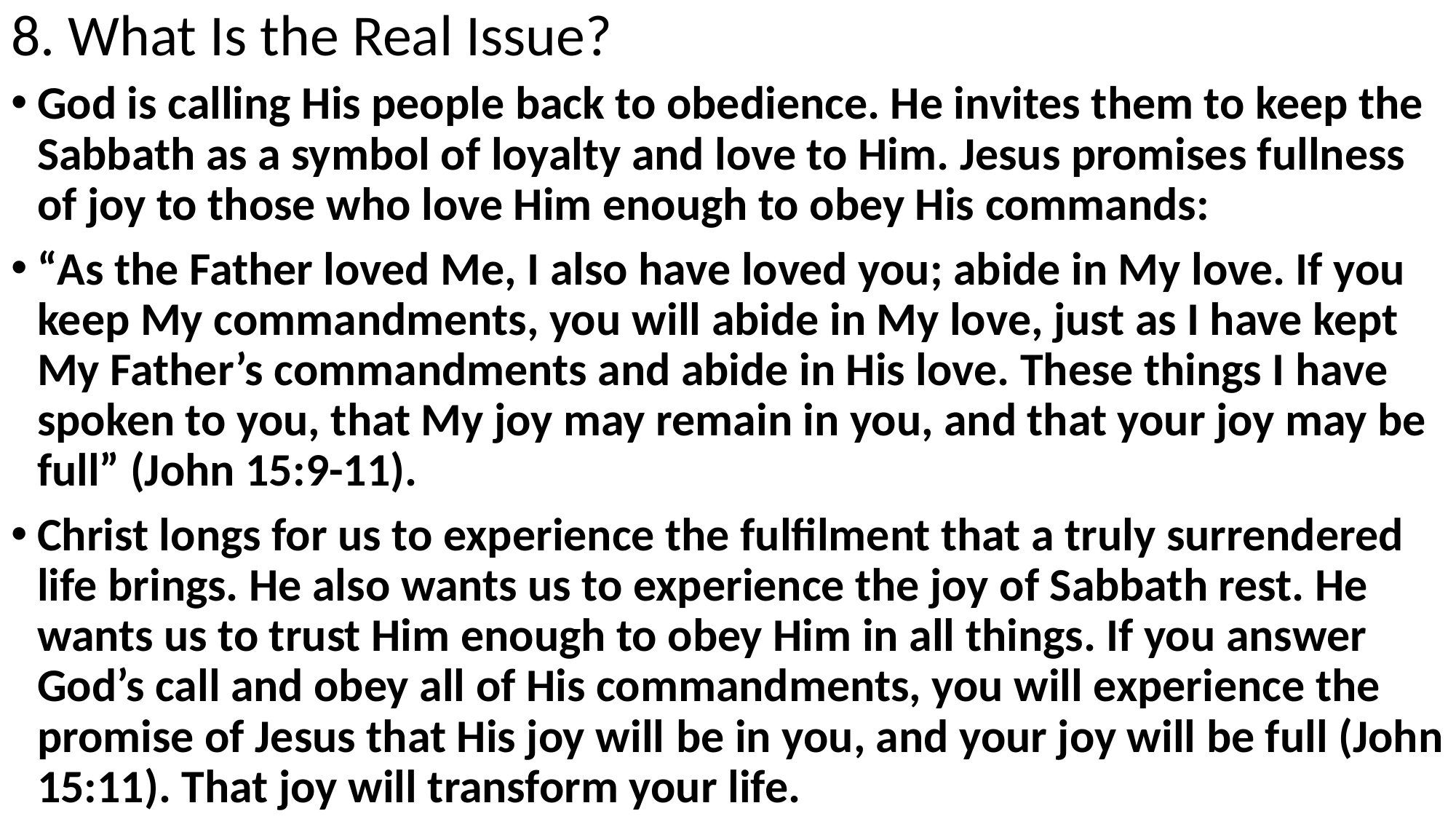

# 8. What Is the Real Issue?
God is calling His people back to obedience. He invites them to keep the Sabbath as a symbol of loyalty and love to Him. Jesus promises fullness of joy to those who love Him enough to obey His commands:
“As the Father loved Me, I also have loved you; abide in My love. If you keep My commandments, you will abide in My love, just as I have kept My Father’s commandments and abide in His love. These things I have spoken to you, that My joy may remain in you, and that your joy may be full” (John 15:9-11).
Christ longs for us to experience the fulfilment that a truly surrendered life brings. He also wants us to experience the joy of Sabbath rest. He wants us to trust Him enough to obey Him in all things. If you answer God’s call and obey all of His commandments, you will experience the promise of Jesus that His joy will be in you, and your joy will be full (John 15:11). That joy will transform your life.